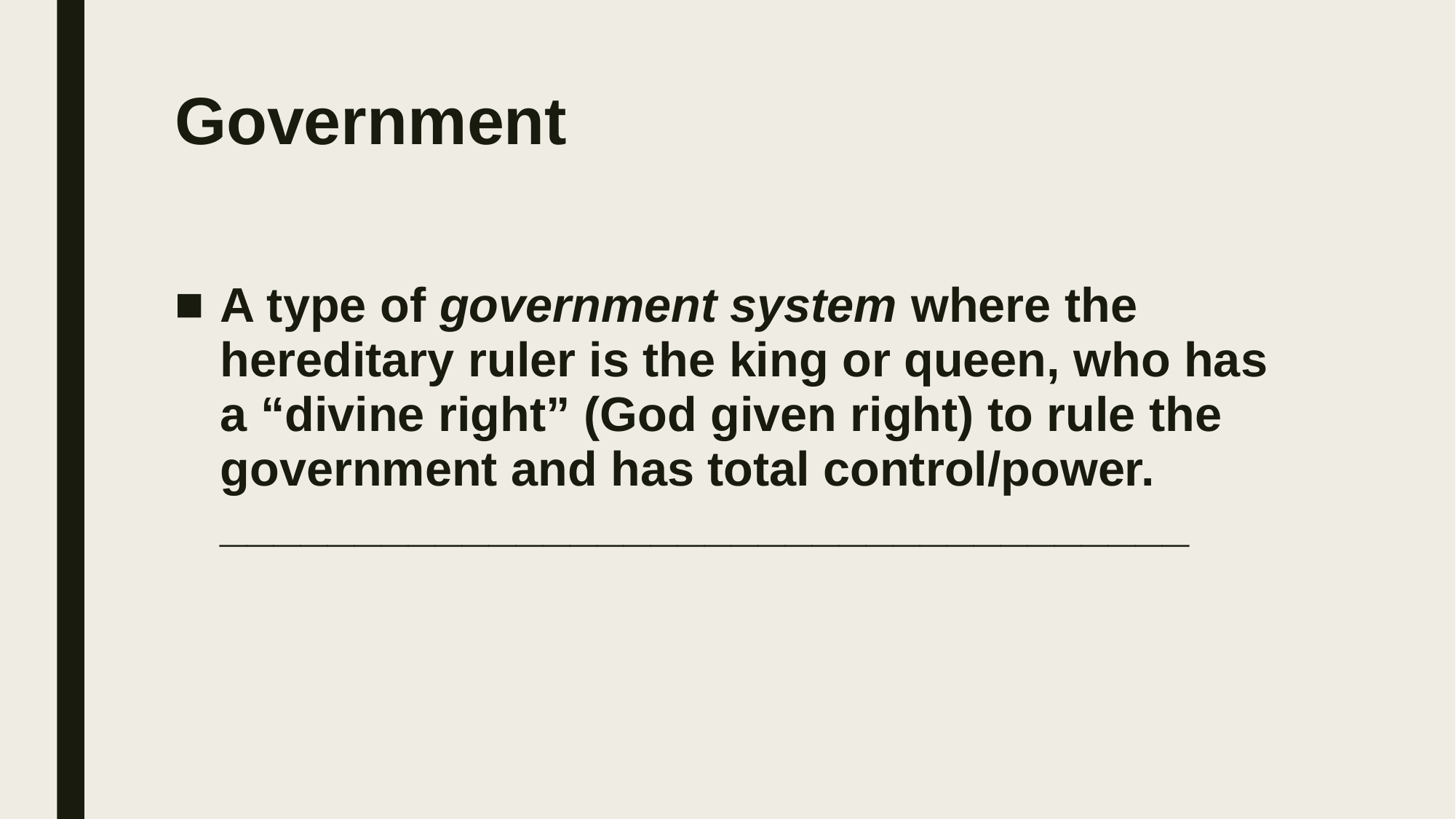

# Government
A type of government system where the hereditary ruler is the king or queen, who has a “divine right” (God given right) to rule the government and has total control/power. ____________________________________